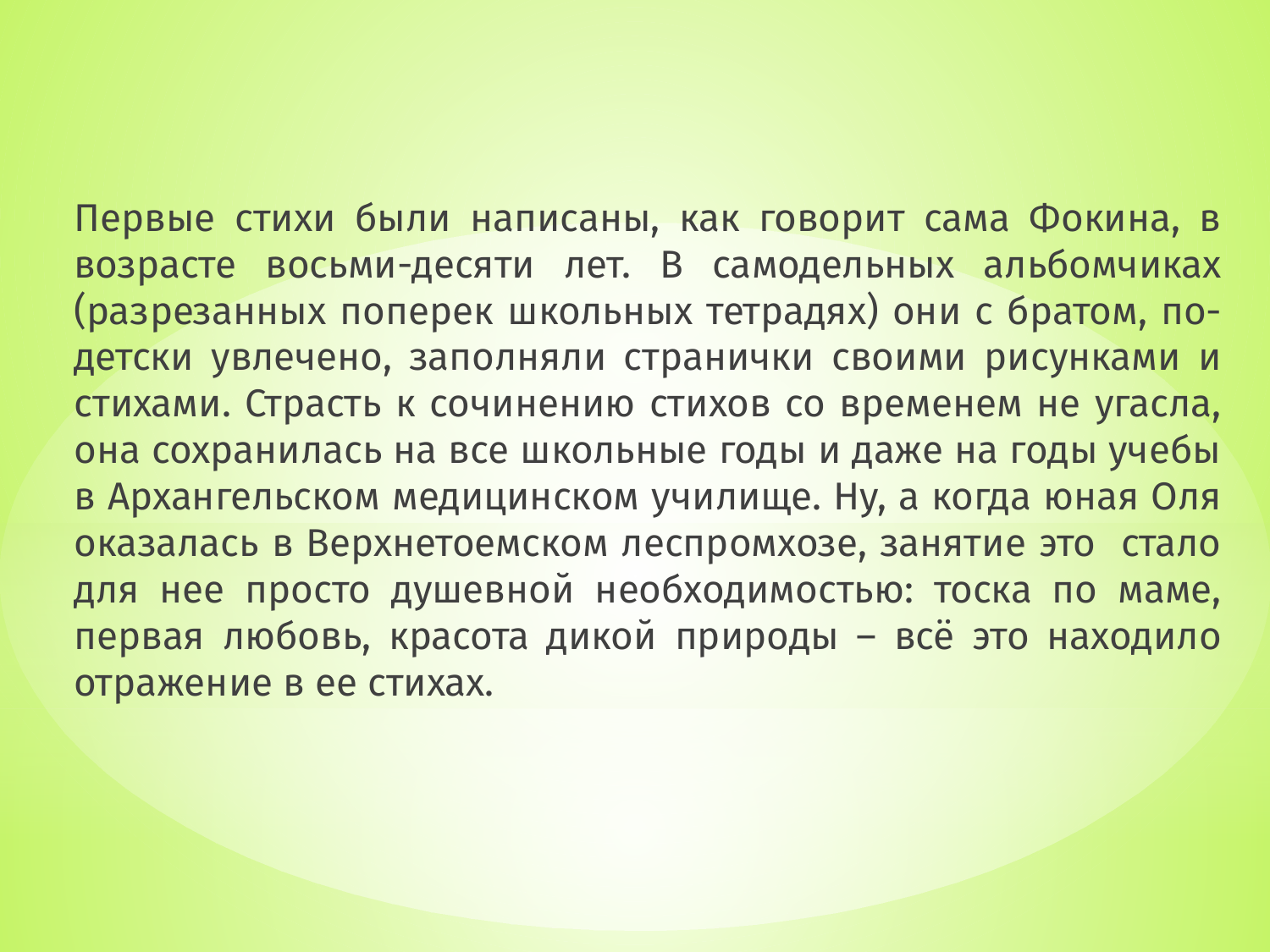

Первые стихи были написаны, как говорит сама Фокина, в возрасте восьми-десяти лет. В самодельных альбомчиках (разрезанных поперек школьных тетрадях) они с братом, по-детски увлечено, заполняли странички своими рисунками и стихами. Страсть к сочинению стихов со временем не угасла, она сохранилась на все школьные годы и даже на годы учебы в Архангельском медицинском училище. Ну, а когда юная Оля оказалась в Верхнетоемском леспромхозе, занятие это  стало для нее просто душевной необходимостью: тоска по маме, первая любовь, красота дикой природы – всё это находило отражение в ее стихах.